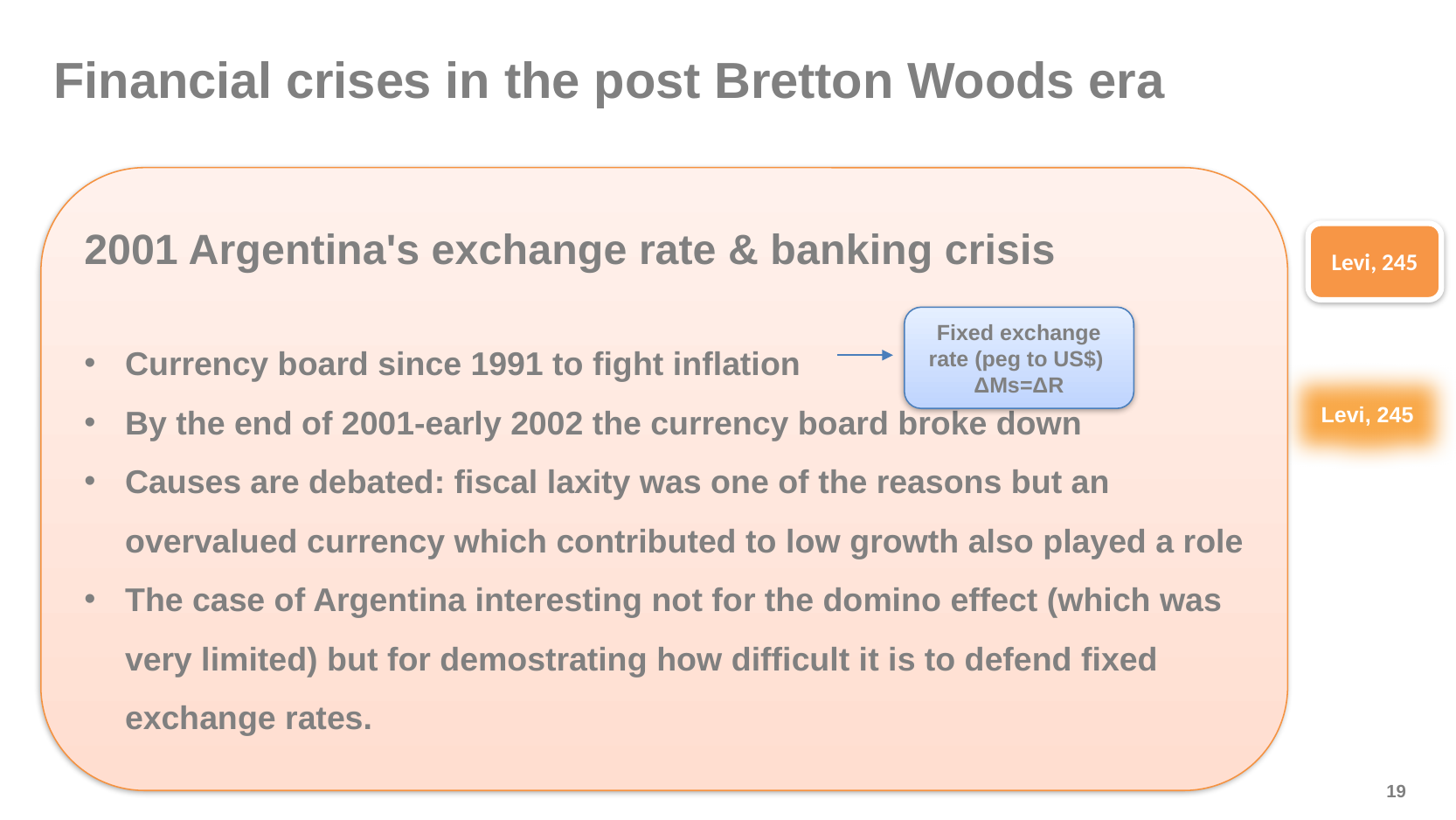

Financial crises in the post Bretton Woods era
2001 Argentina's exchange rate & banking crisis

Currency board since 1991 to fight inflation
By the end of 2001-early 2002 the currency board broke down
Causes are debated: fiscal laxity was one of the reasons but an overvalued currency which contributed to low growth also played a role
The case of Argentina interesting not for the domino effect (which was very limited) but for demostrating how difficult it is to defend fixed exchange rates.
Levi, 245

Fixed exchange rate (peg to US$)
ΔMs=ΔR
Levi, 245
19